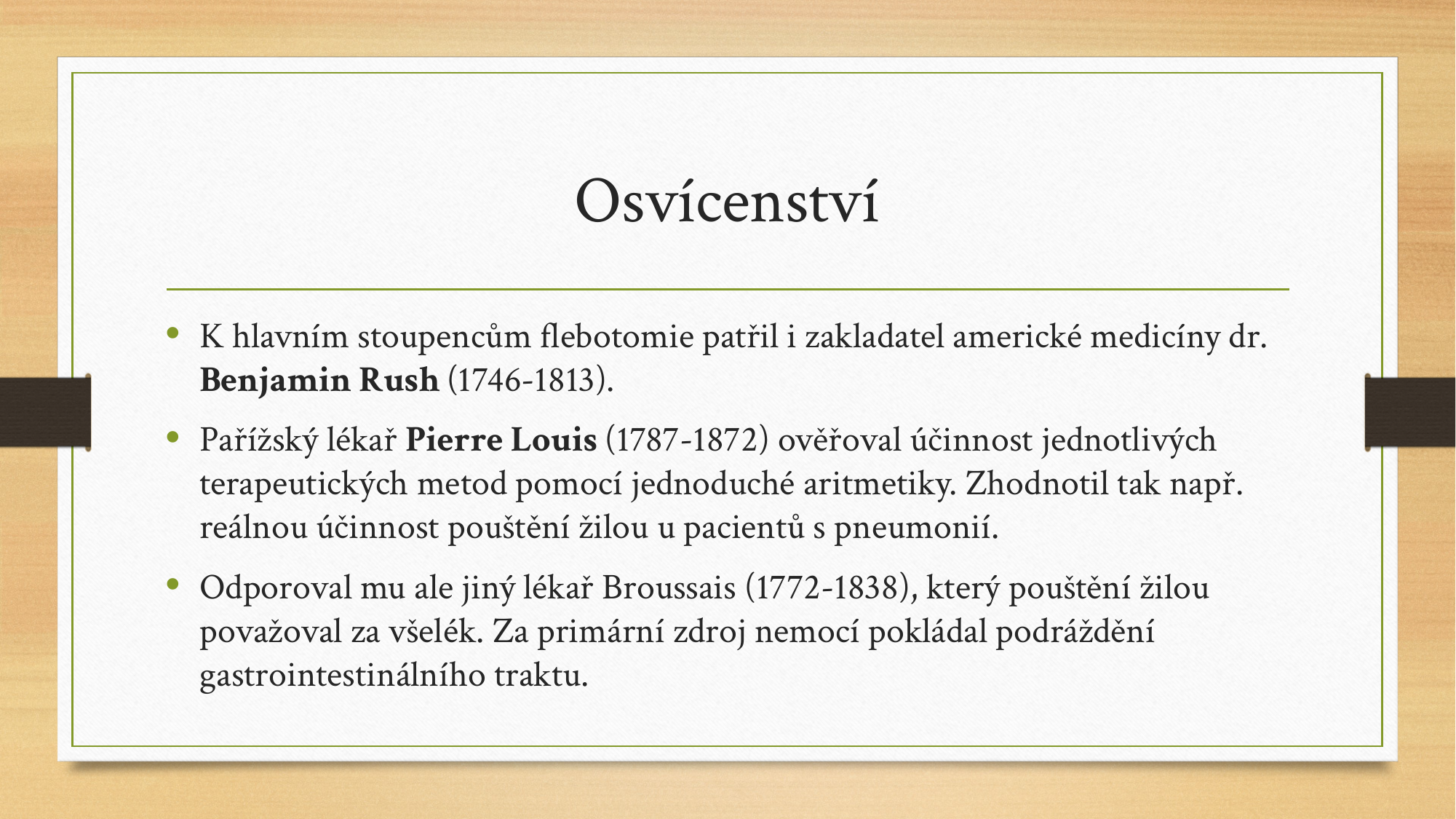

# Osvícenství
K hlavním stoupencům flebotomie patřil i zakladatel americké medicíny dr. Benjamin Rush (1746-1813).
Pařížský lékař Pierre Louis (1787-1872) ověřoval účinnost jednotlivých terapeutických metod pomocí jednoduché aritmetiky. Zhodnotil tak např. reálnou účinnost pouštění žilou u pacientů s pneumonií.
Odporoval mu ale jiný lékař Broussais (1772-1838), který pouštění žilou považoval za všelék. Za primární zdroj nemocí pokládal podráždění gastrointestinálního traktu.